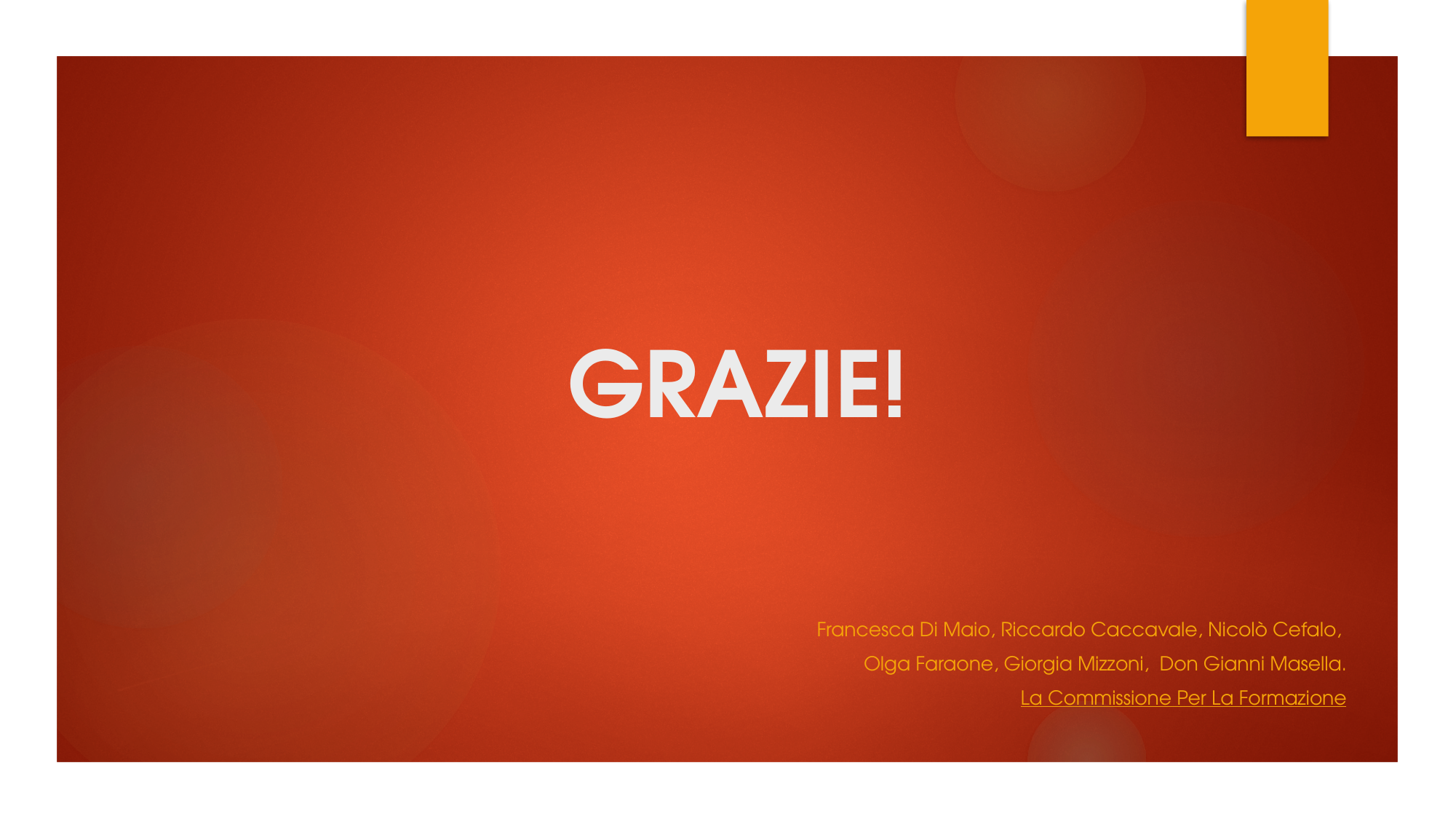

# GRAZIE!
Francesca Di Maio, Riccardo Caccavale, Nicolò Cefalo,
Olga Faraone, Giorgia Mizzoni,  Don Gianni Masella.
La Commissione Per La Formazione